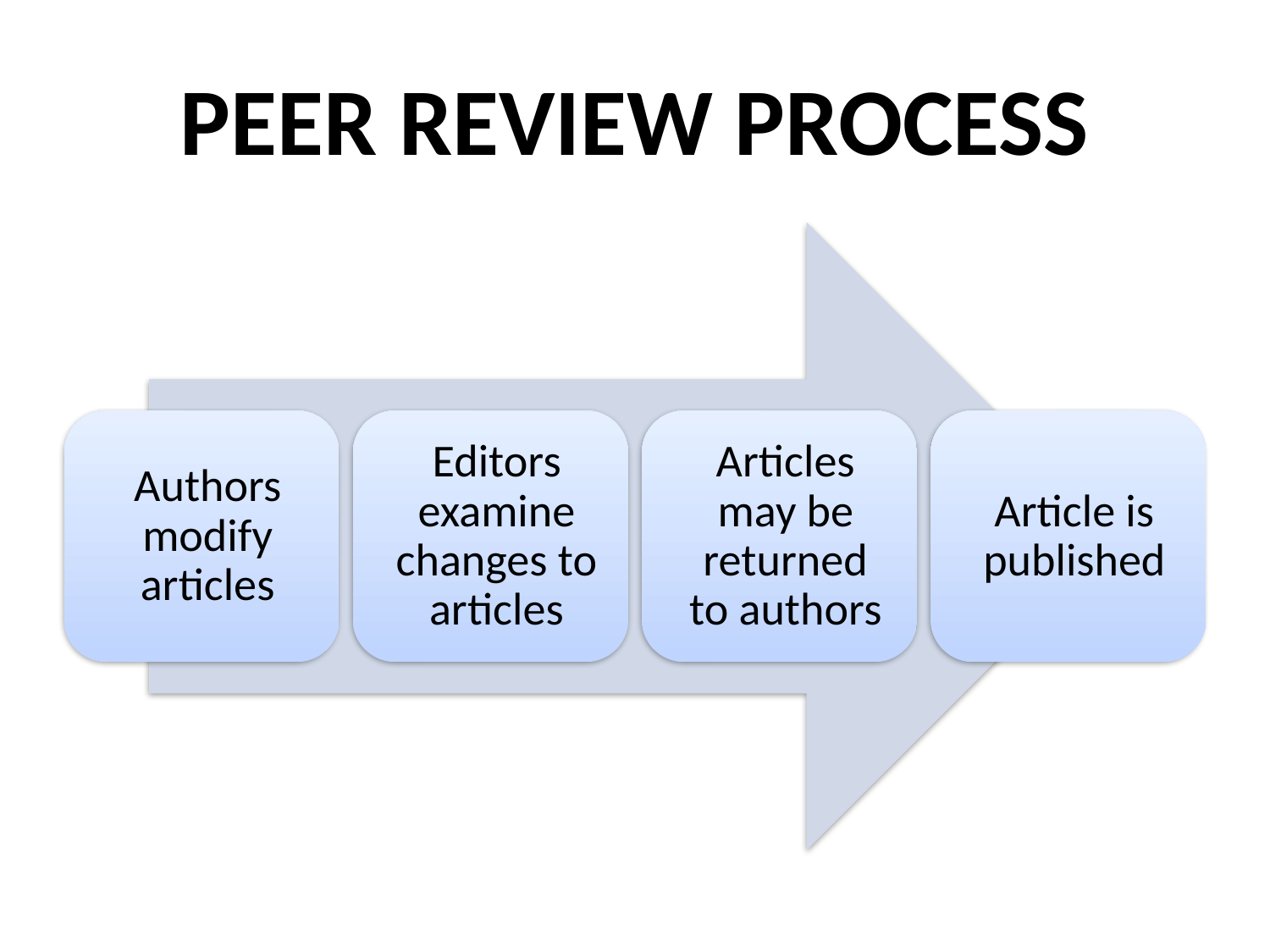

# PEER REVIEW PROCESS
Authors modify articles
Editors examine changes to articles
Articles may be returned to authors
Article is published